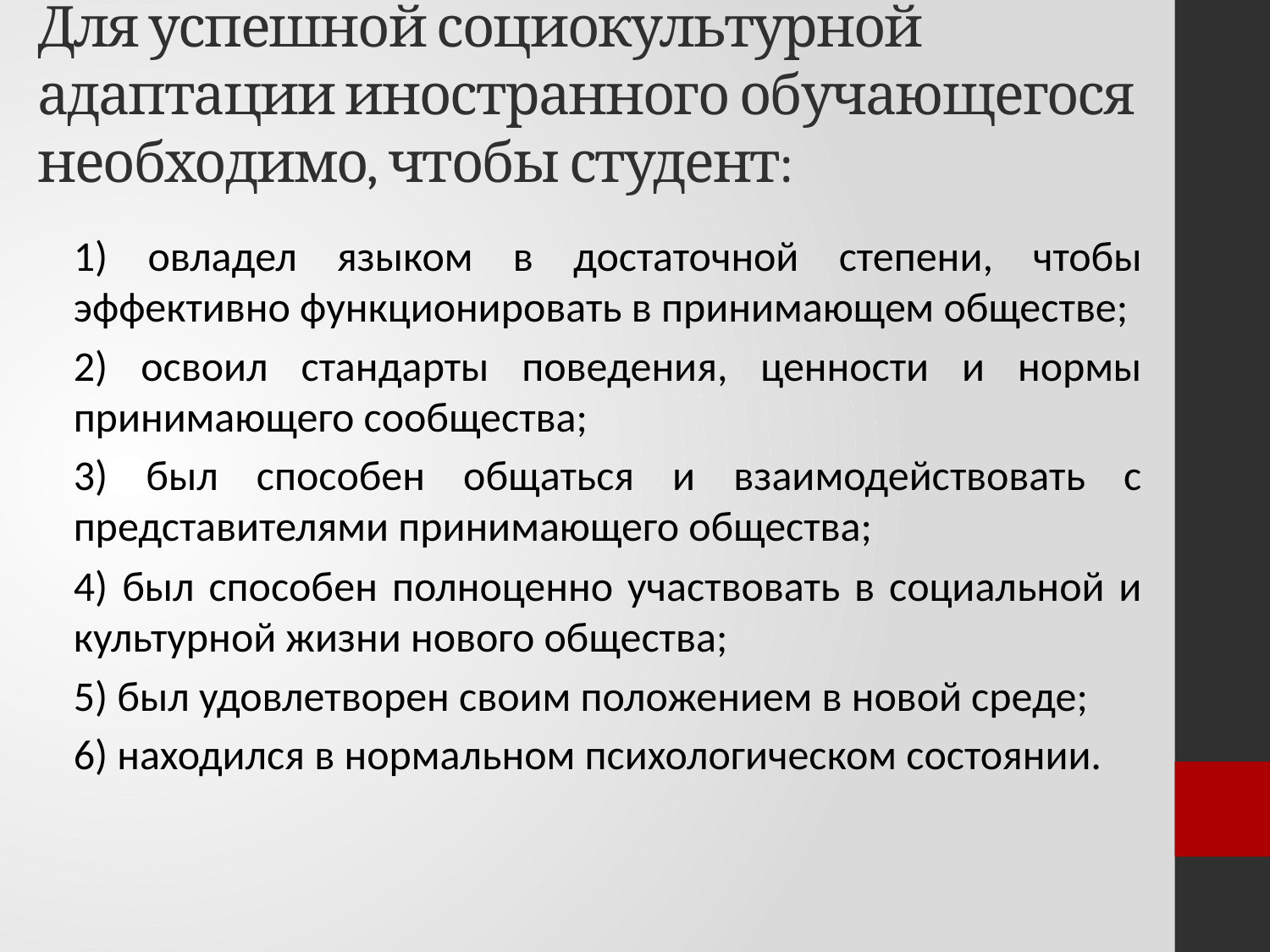

# Для успешной социокультурной адаптации иностранного обучающегося необходимо, чтобы студент:
1) овладел языком в достаточной степени, чтобы эффективно функционировать в принимающем обществе;
2) освоил стандарты поведения, ценности и нормы принимающего сообщества;
3) был способен общаться и взаимодействовать с представителями принимающего общества;
4) был способен полноценно участвовать в социальной и культурной жизни нового общества;
5) был удовлетворен своим положением в новой среде;
6) находился в нормальном психологическом состоянии.